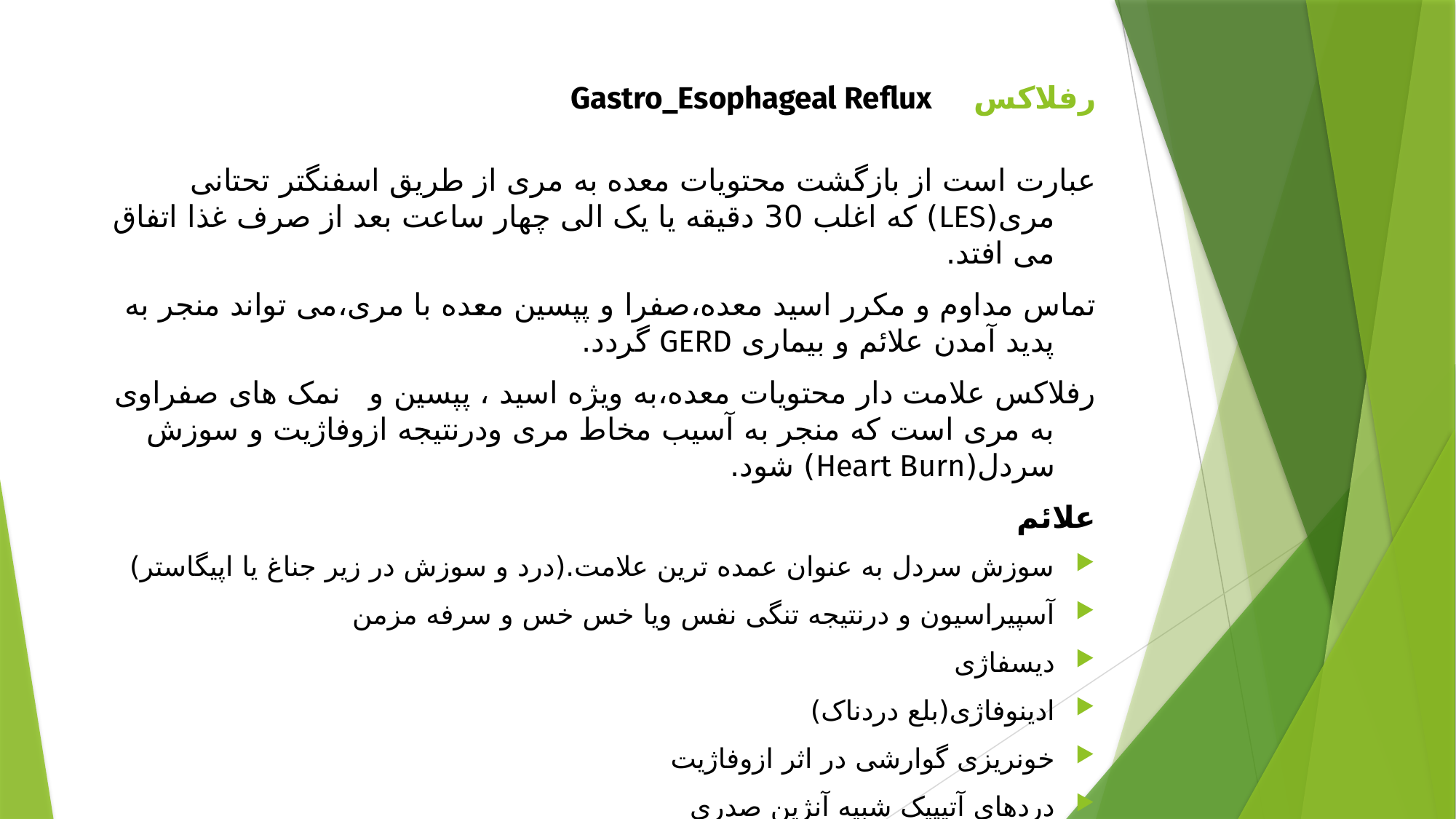

# رفلاکس    Gastro_Esophageal Reflux
عبارت است از بازگشت محتویات معده به مری از طریق اسفنگتر تحتانی مری(LES) که اغلب 30 دقیقه یا یک الی چهار ساعت بعد از صرف غذا اتفاق می افتد.
تماس مداوم و مکرر اسید معده،صفرا و پپسین معده با مری،می تواند منجر به پدید آمدن علائم و بیماری GERD گردد.
رفلاکس علامت دار محتویات معده،به ویژه اسید ، پپسین و   نمک های صفراوی به مری است که منجر به آسیب مخاط مری ودرنتیجه ازوفاژیت و سوزش سردل(Heart Burn) شود.
علائم
سوزش سردل به عنوان عمده ترین علامت.(درد و سوزش در زیر جناغ یا اپیگاستر)
آسپیراسیون و درنتیجه تنگی نفس ویا خس خس و سرفه مزمن
دیسفاژی
ادینوفاژی(بلع دردناک)
خونریزی گوارشی در اثر ازوفاژیت
دردهای آتیپیک شبیه آنژین صدری